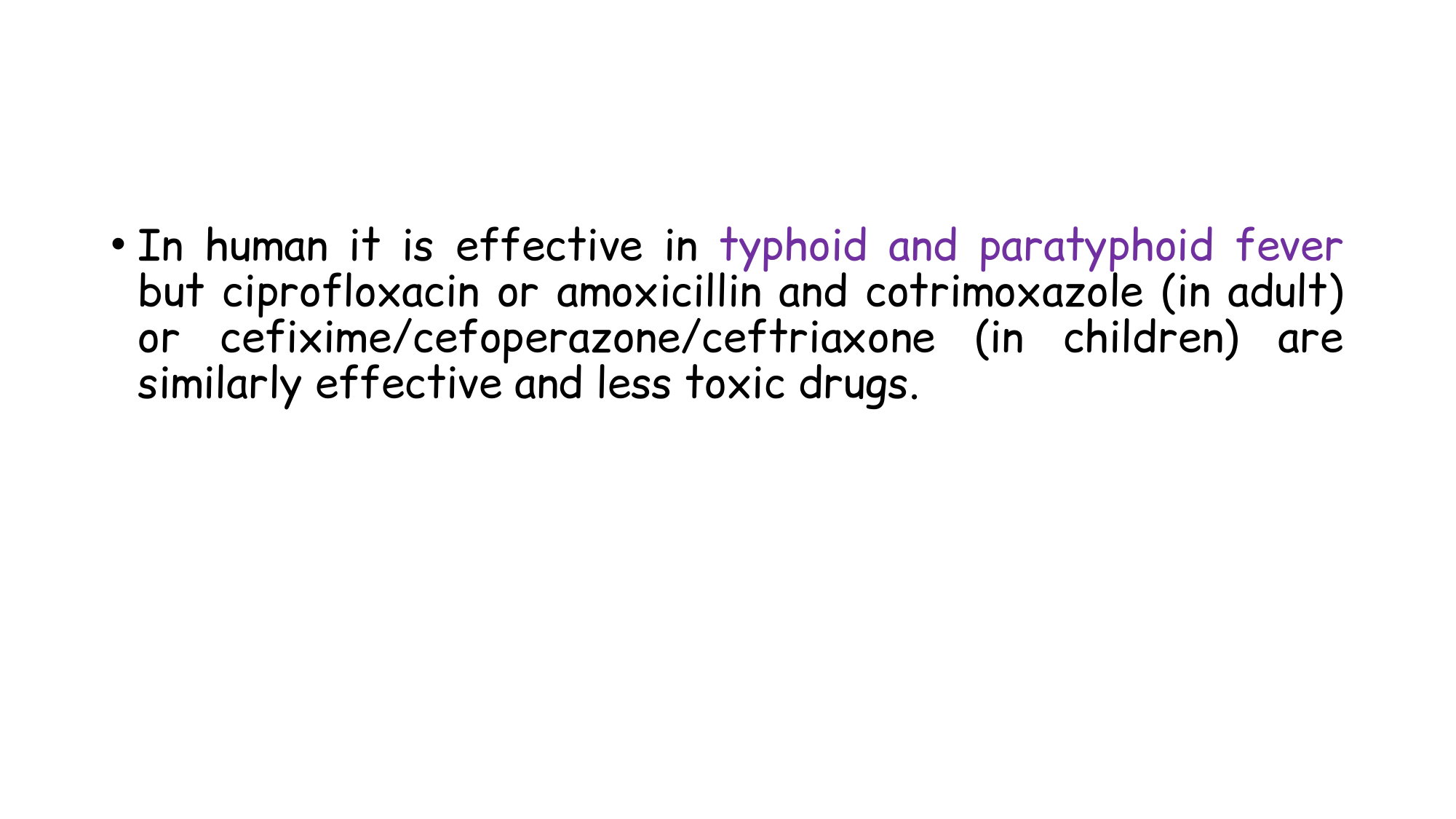

In human it is effective in typhoid and paratyphoid fever but ciprofloxacin or amoxicillin and cotrimoxazole (in adult) or cefixime/cefoperazone/ceftriaxone (in children) are similarly effective and less toxic drugs.